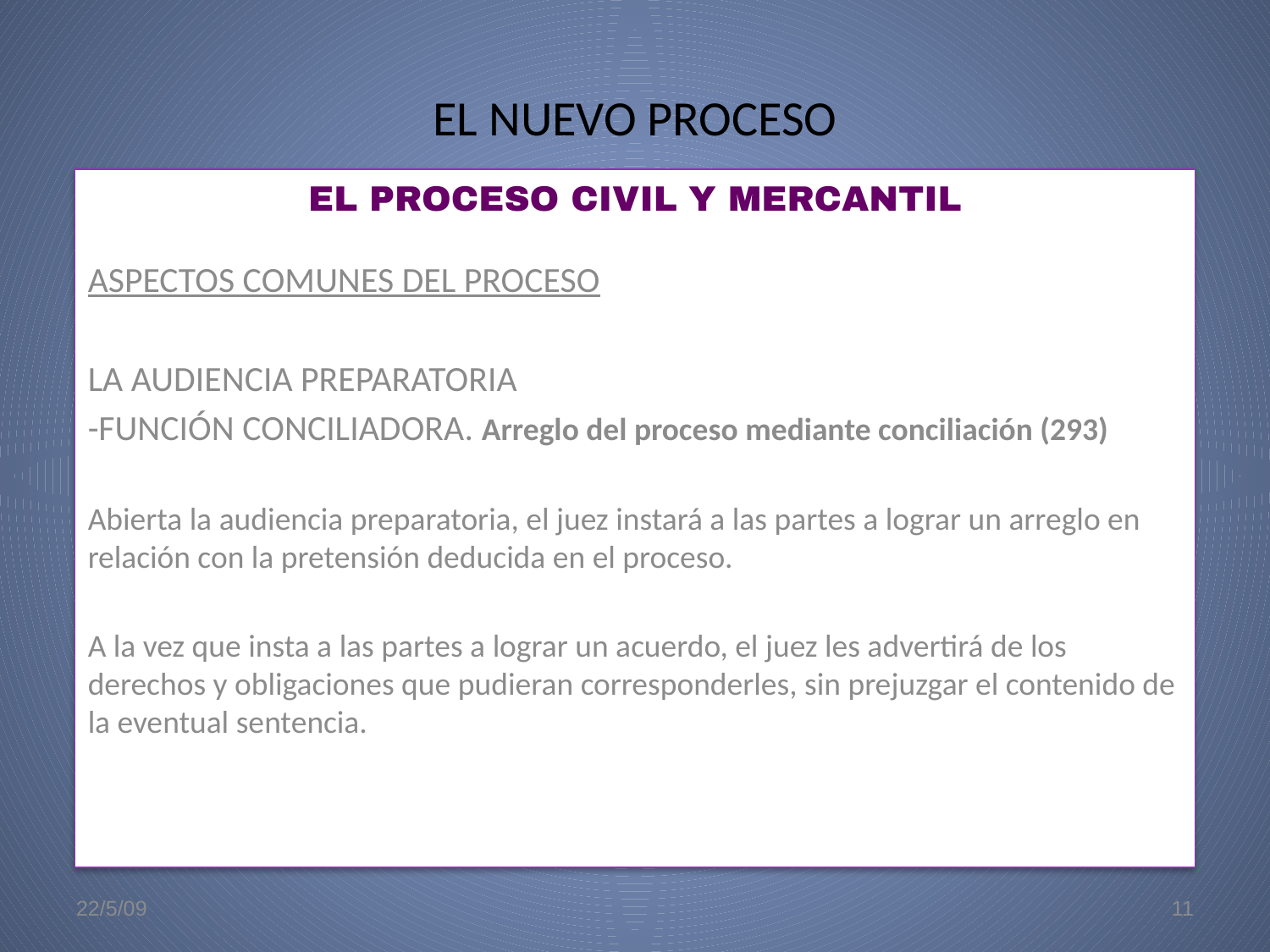

# EL NUEVO PROCESO
EL PROCESO CIVIL Y MERCANTIL
ASPECTOS COMUNES DEL PROCESO

LA AUDIENCIA PREPARATORIA
-FUNCIÓN CONCILIADORA. Arreglo del proceso mediante conciliación (293)

Abierta la audiencia preparatoria, el juez instará a las partes a lograr un arreglo en relación con la pretensión deducida en el proceso.

A la vez que insta a las partes a lograr un acuerdo, el juez les advertirá de los derechos y obligaciones que pudieran corresponderles, sin prejuzgar el contenido de la eventual sentencia.

22/5/09
11